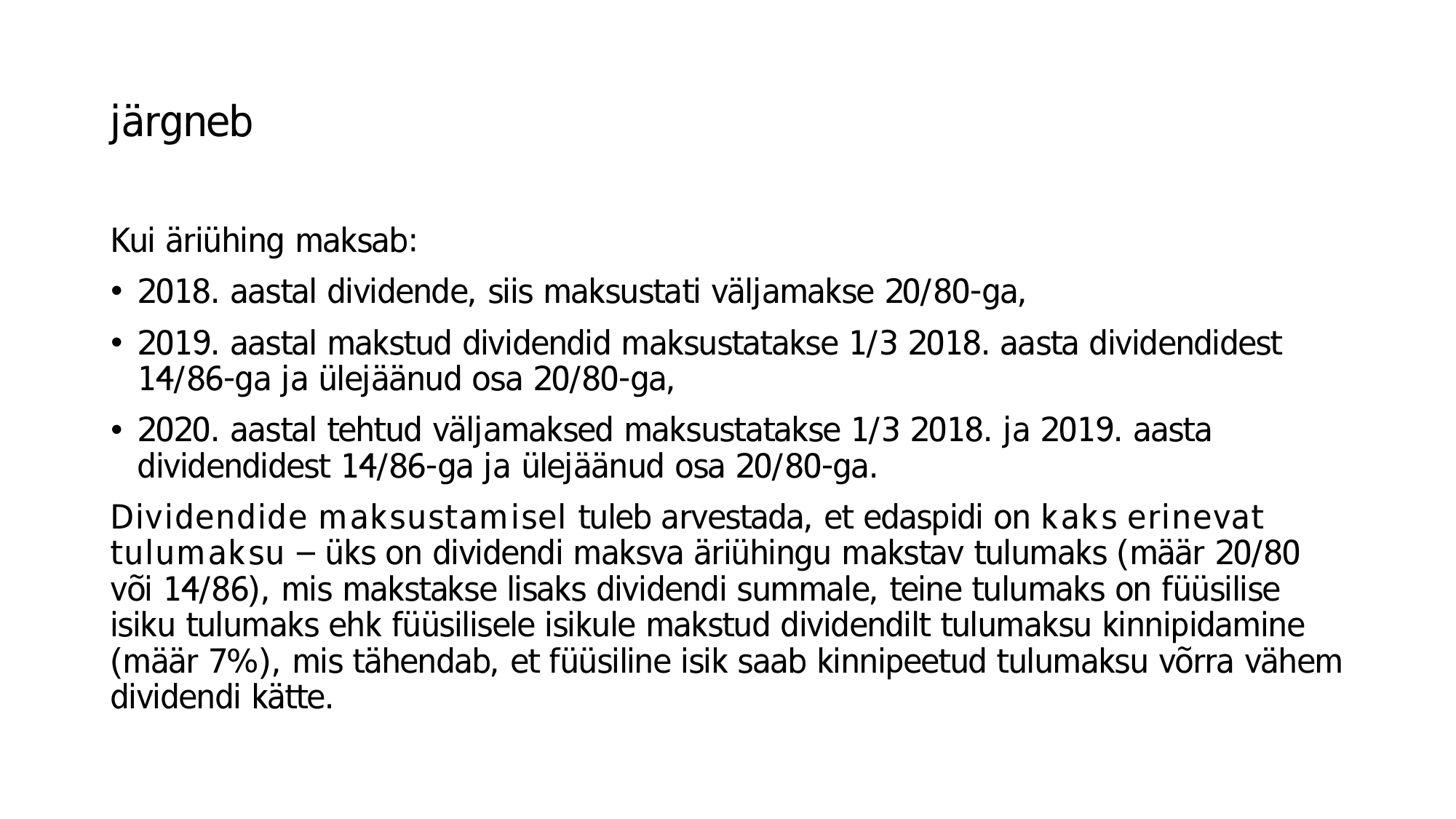

# järgneb
Kui äriühing maksab:
2018. aastal dividende, siis maksustati väljamakse 20/80-ga,
2019. aastal makstud dividendid maksustatakse 1/3 2018. aasta dividendidest 14/86-ga ja ülejäänud osa 20/80-ga,
2020. aastal tehtud väljamaksed maksustatakse 1/3 2018. ja 2019. aasta dividendidest 14/86-ga ja ülejäänud osa 20/80-ga.
Dividendide maksustamisel tuleb arvestada, et edaspidi on kaks erinevat tulumaksu – üks on dividendi maksva äriühingu makstav tulumaks (määr 20/80 või 14/86), mis makstakse lisaks dividendi summale, teine tulumaks on füüsilise isiku tulumaks ehk füüsilisele isikule makstud dividendilt tulumaksu kinnipidamine (määr 7%), mis tähendab, et füüsiline isik saab kinnipeetud tulumaksu võrra vähem dividendi kätte.